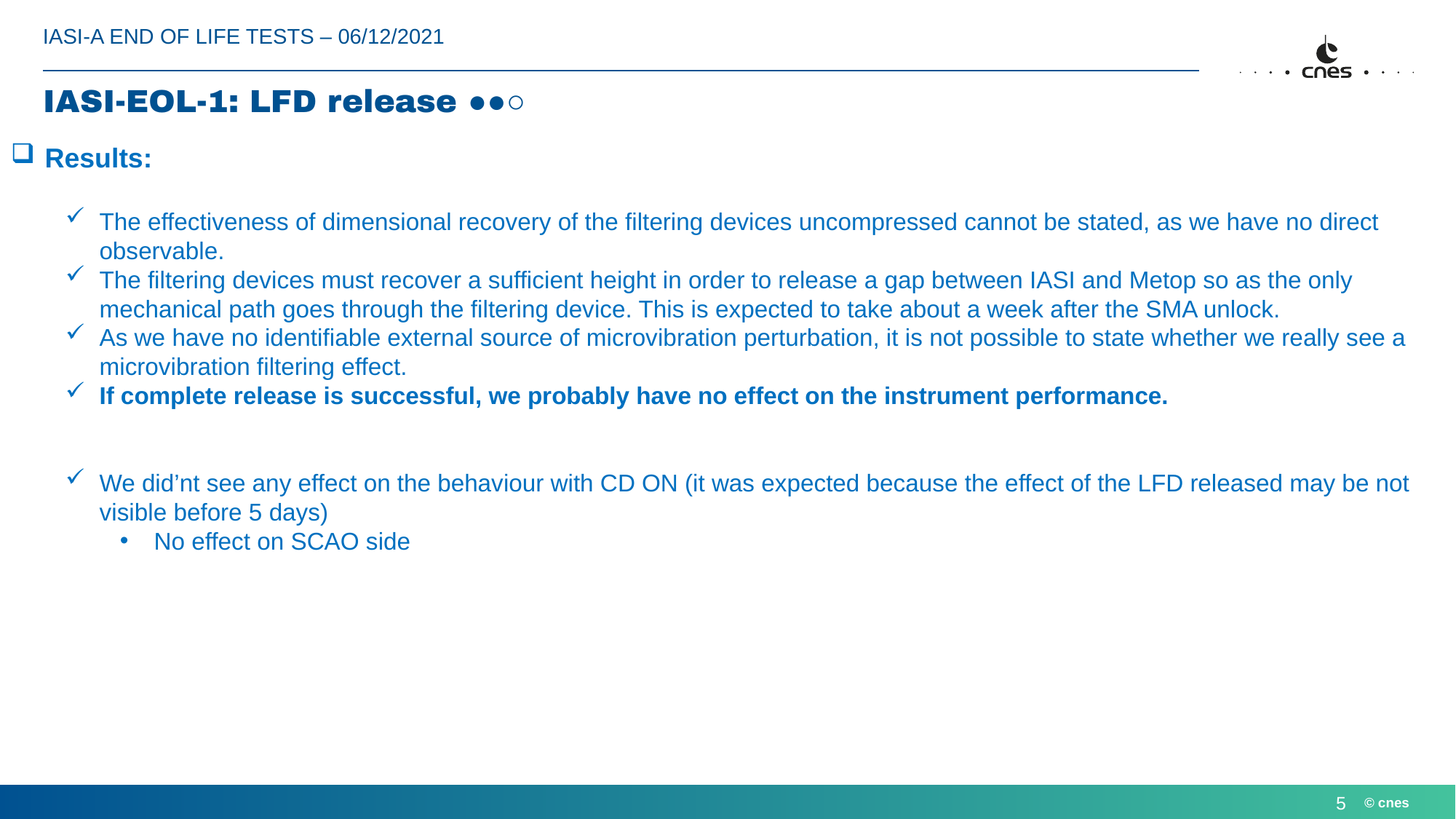

IASI-A End of life tests – 06/12/2021
# IASI-EOL-1: LFD release ●●○
Results:

The effectiveness of dimensional recovery of the filtering devices uncompressed cannot be stated, as we have no direct observable.
The filtering devices must recover a sufficient height in order to release a gap between IASI and Metop so as the only mechanical path goes through the filtering device. This is expected to take about a week after the SMA unlock.
As we have no identifiable external source of microvibration perturbation, it is not possible to state whether we really see a microvibration filtering effect.
If complete release is successful, we probably have no effect on the instrument performance.

We did’nt see any effect on the behaviour with CD ON (it was expected because the effect of the LFD released may be not visible before 5 days)
No effect on SCAO side
5